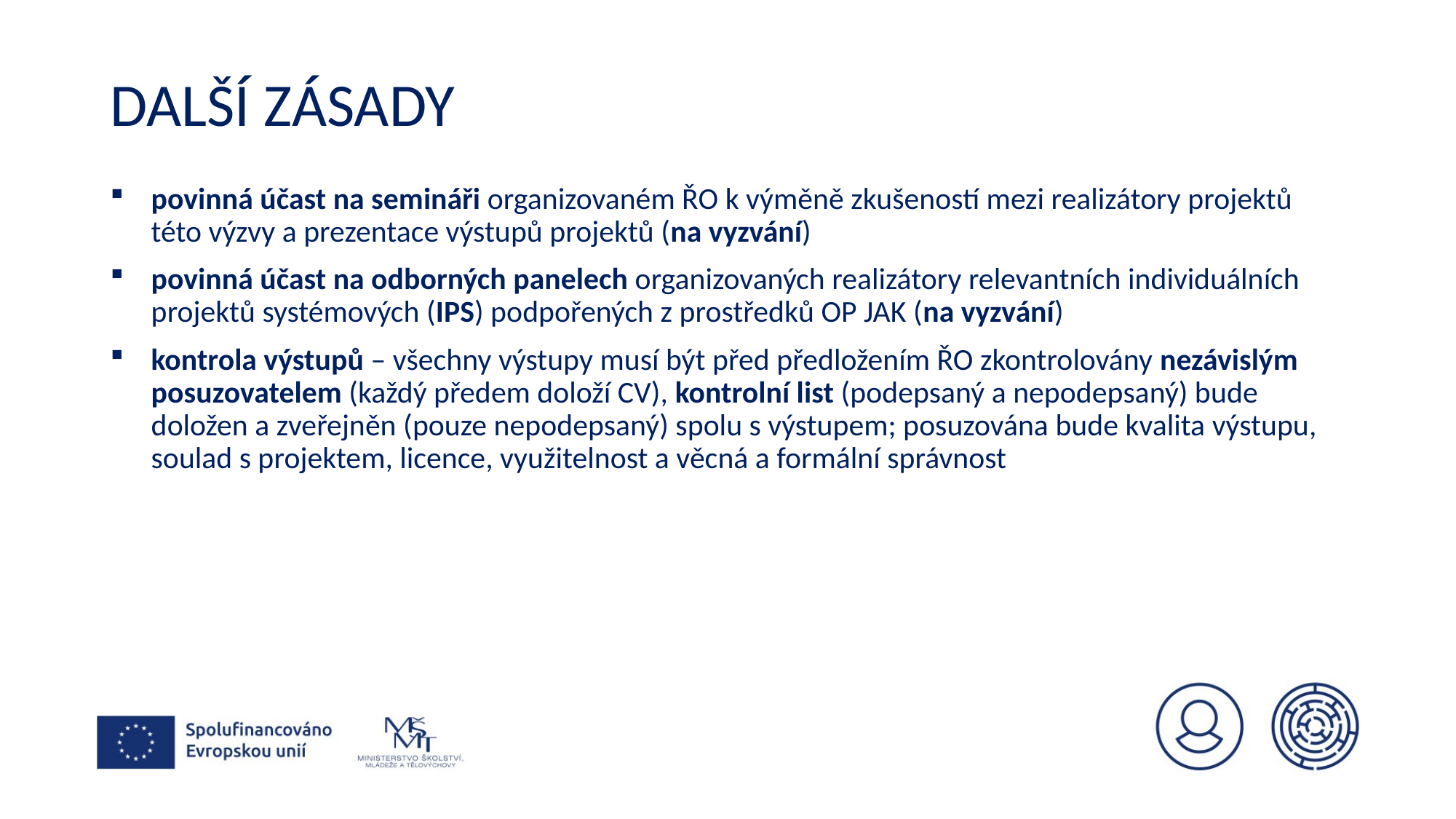

# Další zásady
povinná účast na semináři organizovaném ŘO k výměně zkušeností mezi realizátory projektů této výzvy a prezentace výstupů projektů (na vyzvání)
povinná účast na odborných panelech organizovaných realizátory relevantních individuálních projektů systémových (IPS) podpořených z prostředků OP JAK (na vyzvání)
kontrola výstupů – všechny výstupy musí být před předložením ŘO zkontrolovány nezávislým posuzovatelem (každý předem doloží CV), kontrolní list (podepsaný a nepodepsaný) bude doložen a zveřejněn (pouze nepodepsaný) spolu s výstupem; posuzována bude kvalita výstupu, soulad s projektem, licence, využitelnost a věcná a formální správnost